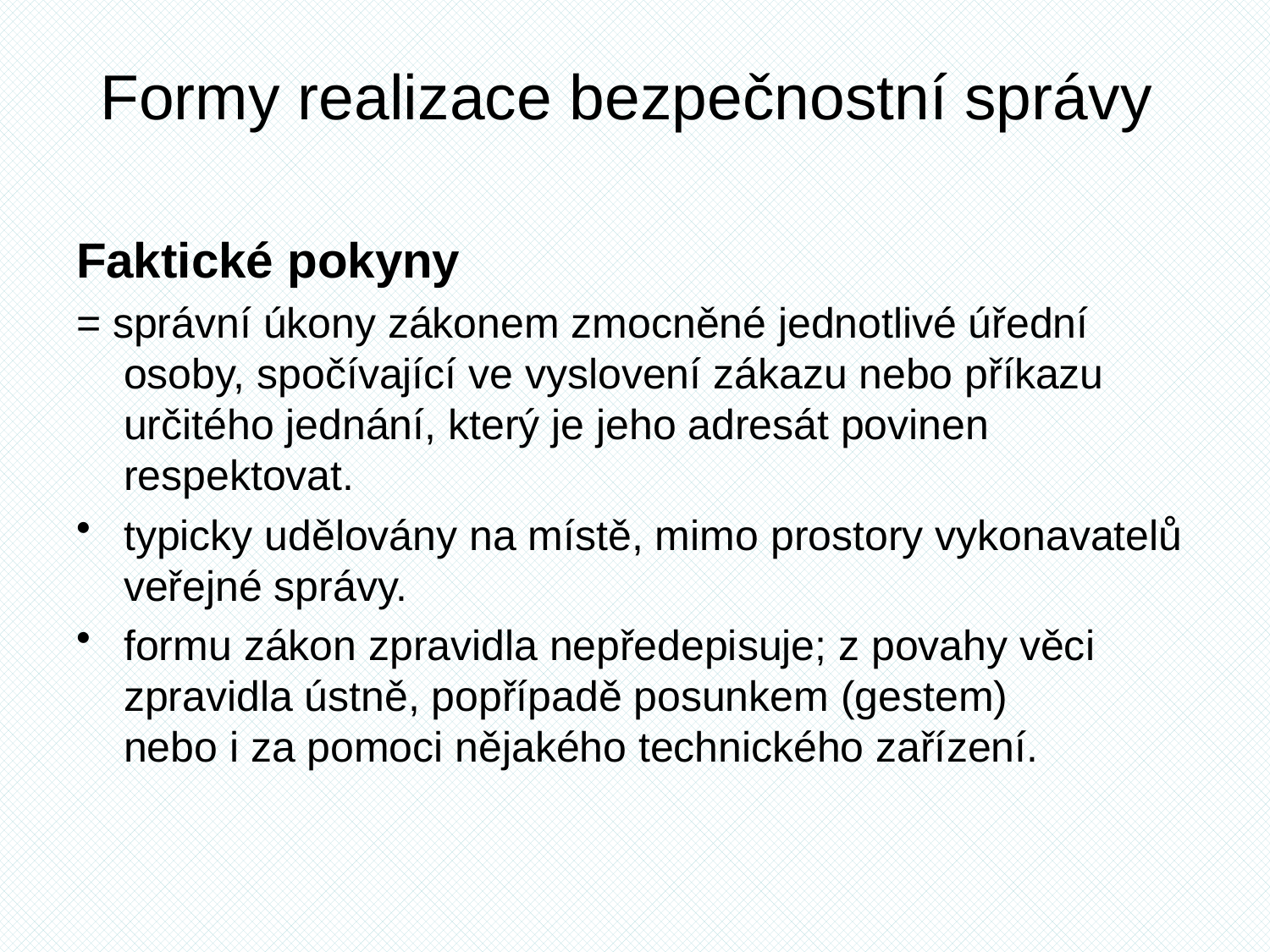

# Formy realizace bezpečnostní správy
Faktické pokyny
= správní úkony zákonem zmocněné jednotlivé úřední osoby, spočívající ve vyslovení zákazu nebo příkazu určitého jednání, který je jeho adresát povinen respektovat.
typicky udělovány na místě, mimo prostory vykonavatelů veřejné správy.
formu zákon zpravidla nepředepisuje; z povahy věci zpravidla ústně, popřípadě posunkem (gestem)
nebo i za pomoci nějakého technického zařízení.